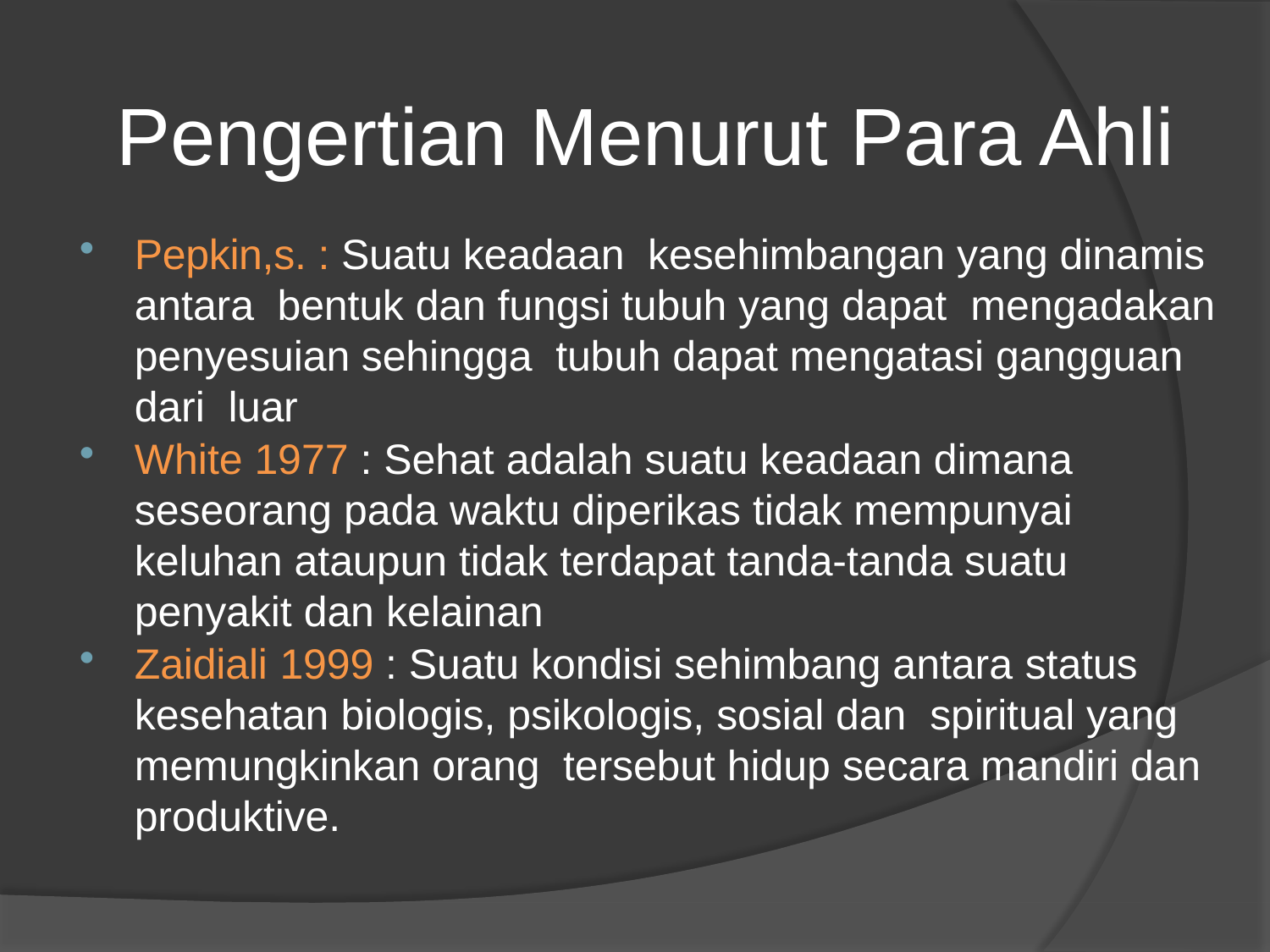

# Pengertian Menurut Para Ahli
Pepkin,s. : Suatu keadaan  kesehimbangan yang dinamis antara  bentuk dan fungsi tubuh yang dapat  mengadakan penyesuian sehingga  tubuh dapat mengatasi gangguan dari  luar
White 1977 : Sehat adalah suatu keadaan dimana seseorang pada waktu diperikas tidak mempunyai keluhan ataupun tidak terdapat tanda-tanda suatu penyakit dan kelainan
Zaidiali 1999 : Suatu kondisi sehimbang antara status  kesehatan biologis, psikologis, sosial dan  spiritual yang memungkinkan orang  tersebut hidup secara mandiri dan  produktive.